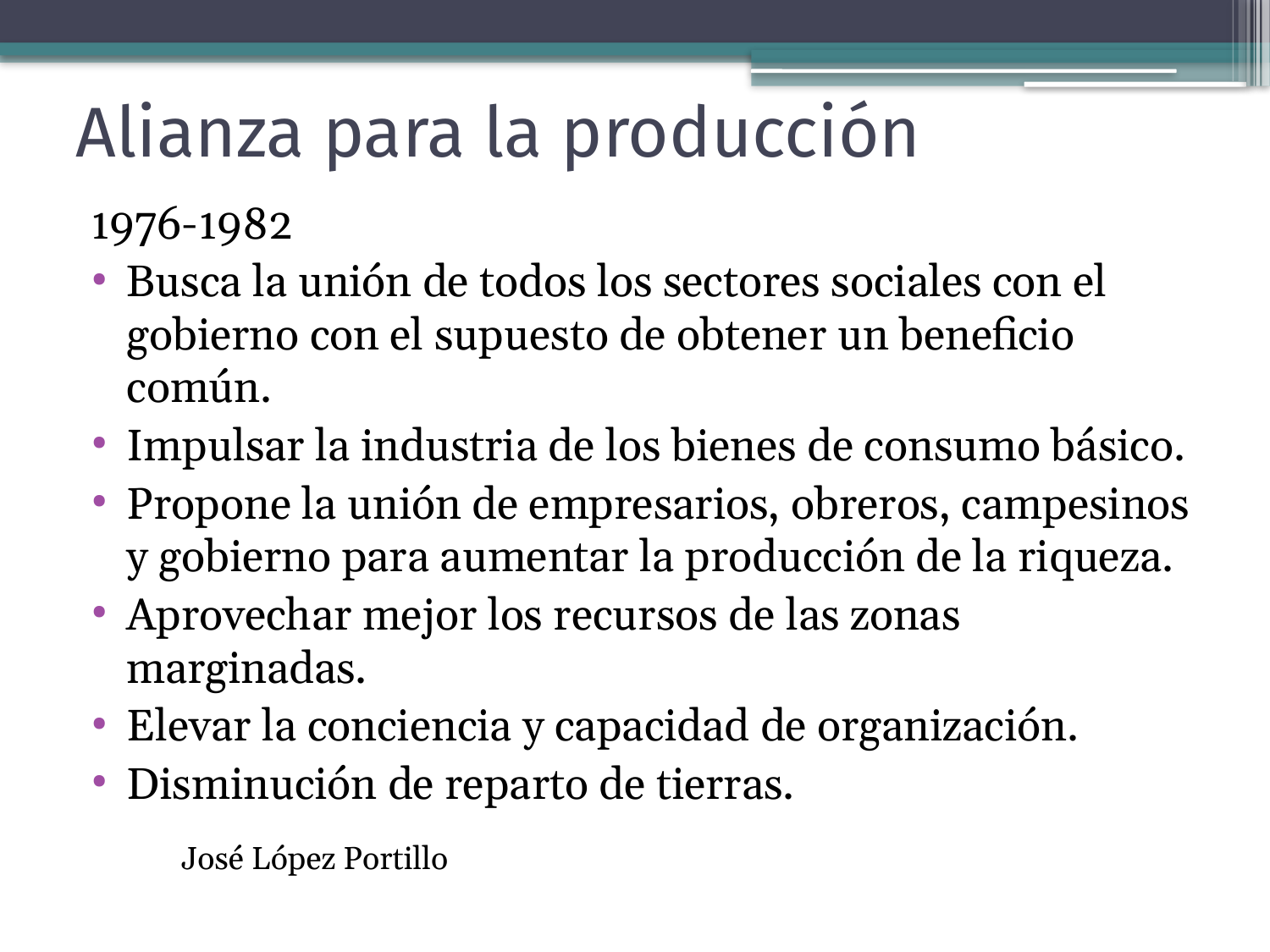

# Alianza para la producción
1976-1982
Busca la unión de todos los sectores sociales con el gobierno con el supuesto de obtener un beneficio común.
Impulsar la industria de los bienes de consumo básico.
Propone la unión de empresarios, obreros, campesinos y gobierno para aumentar la producción de la riqueza.
Aprovechar mejor los recursos de las zonas marginadas.
Elevar la conciencia y capacidad de organización.
Disminución de reparto de tierras.
José López Portillo